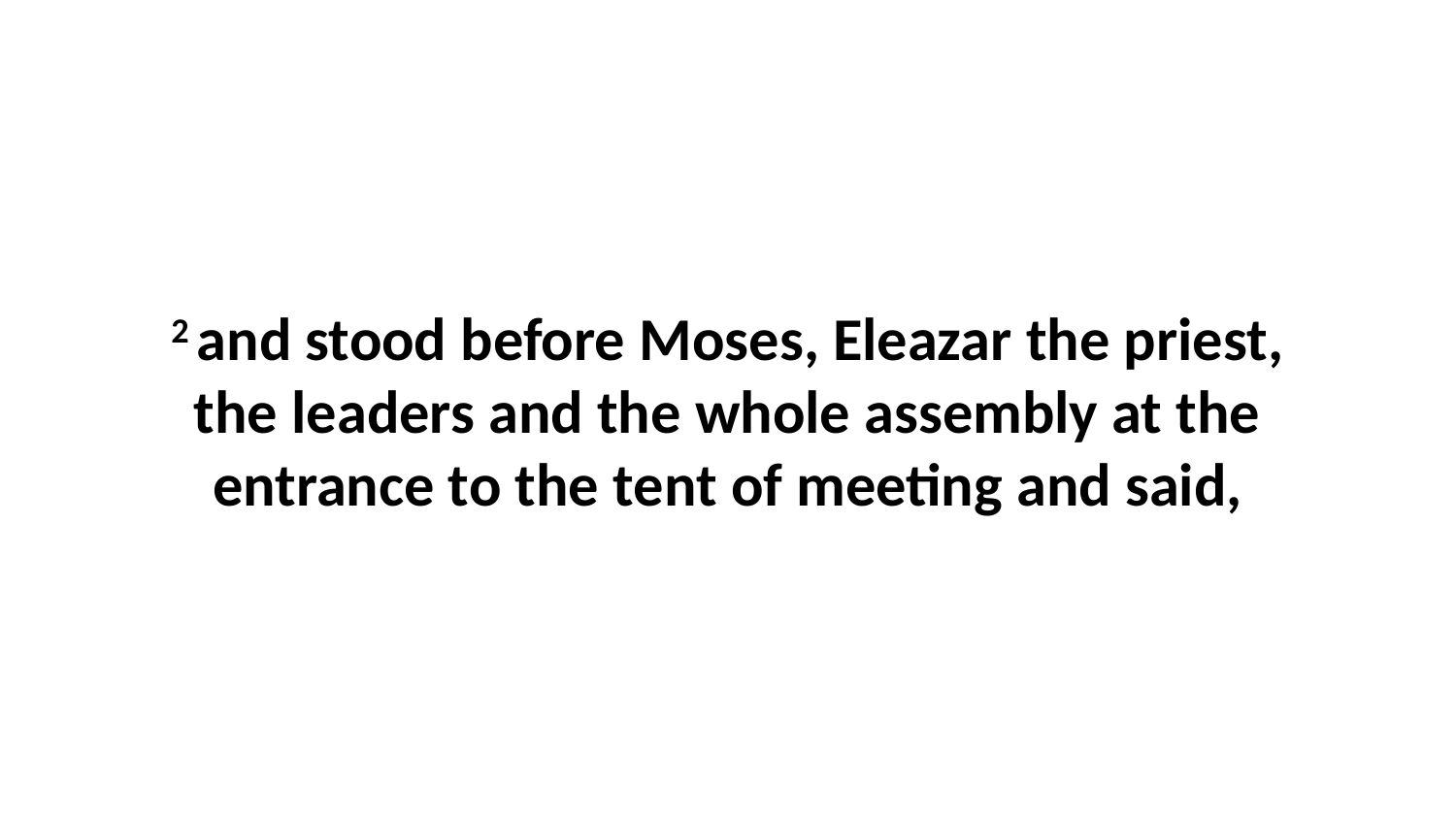

2 and stood before Moses, Eleazar the priest, the leaders and the whole assembly at the entrance to the tent of meeting and said,